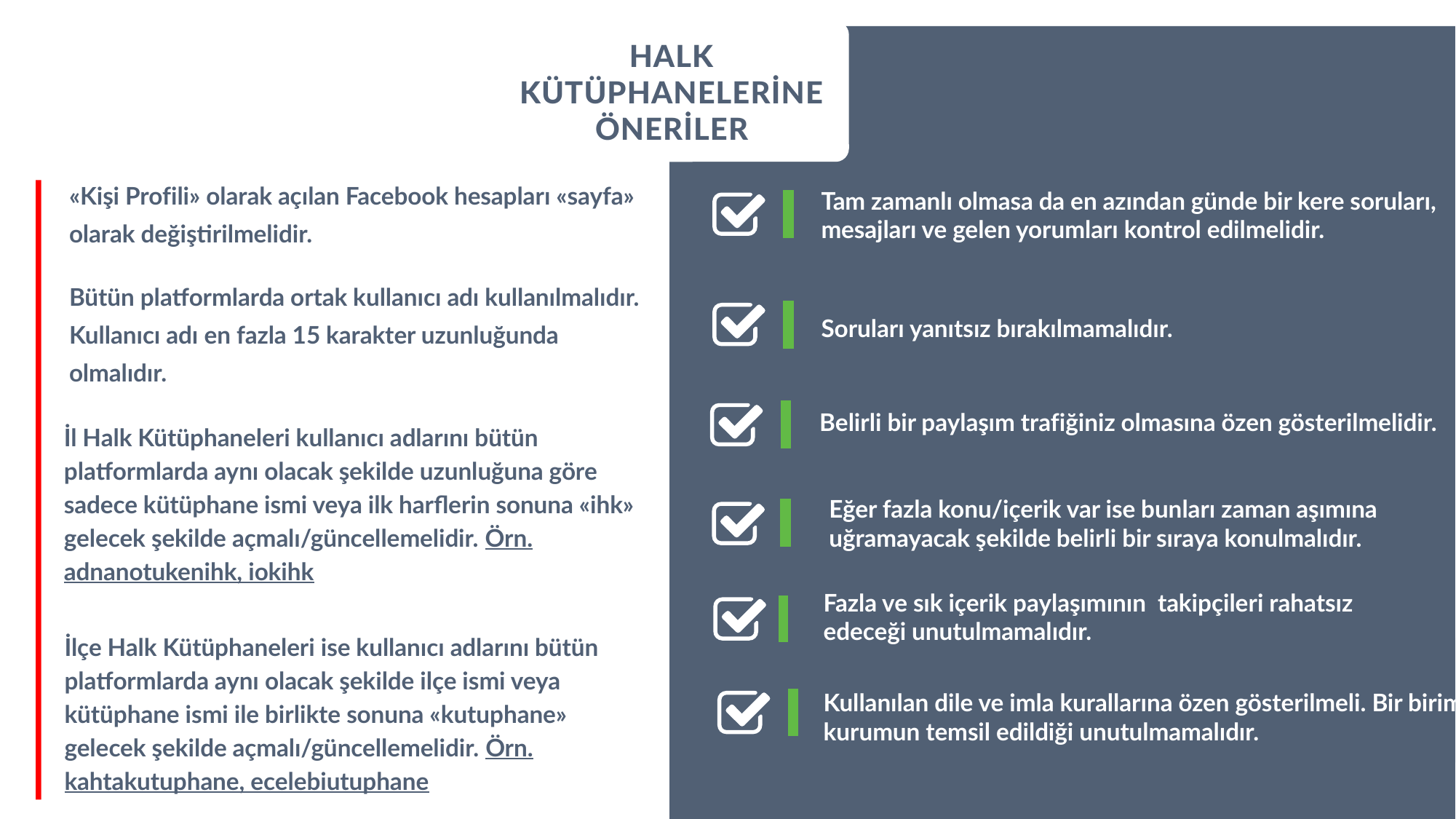

HALK KÜTÜPHANELERİNE ÖNERİLER
«Kişi Profili» olarak açılan Facebook hesapları «sayfa» olarak değiştirilmelidir.

Tam zamanlı olmasa da en azından günde bir kere soruları, mesajları ve gelen yorumları kontrol edilmelidir.

Bütün platformlarda ortak kullanıcı adı kullanılmalıdır.  Kullanıcı adı en fazla 15 karakter uzunluğunda olmalıdır.
İl Halk Kütüphaneleri kullanıcı adlarını bütün platformlarda aynı olacak şekilde uzunluğuna göre sadece kütüphane ismi veya ilk harflerin sonuna «ihk» gelecek şekilde açmalı/güncellemelidir. Örn. adnanotukenihk, iokihk

Soruları yanıtsız bırakılmamalıdır.
 Belirli bir paylaşım trafiğiniz olmasına özen gösterilmelidir.

Eğer fazla konu/içerik var ise bunları zaman aşımına uğramayacak şekilde belirli bir sıraya konulmalıdır.

Fazla ve sık içerik paylaşımının  takipçileri rahatsız edeceği unutulmamalıdır.

İlçe Halk Kütüphaneleri ise kullanıcı adlarını bütün platformlarda aynı olacak şekilde ilçe ismi veya kütüphane ismi ile birlikte sonuna «kutuphane» gelecek şekilde açmalı/güncellemelidir. Örn. kahtakutuphane, ecelebiutuphane
Kullanılan dile ve imla kurallarına özen gösterilmeli. Bir birimi ve bir kurumun temsil edildiği unutulmamalıdır.

www.ismailkaraca.com.tr